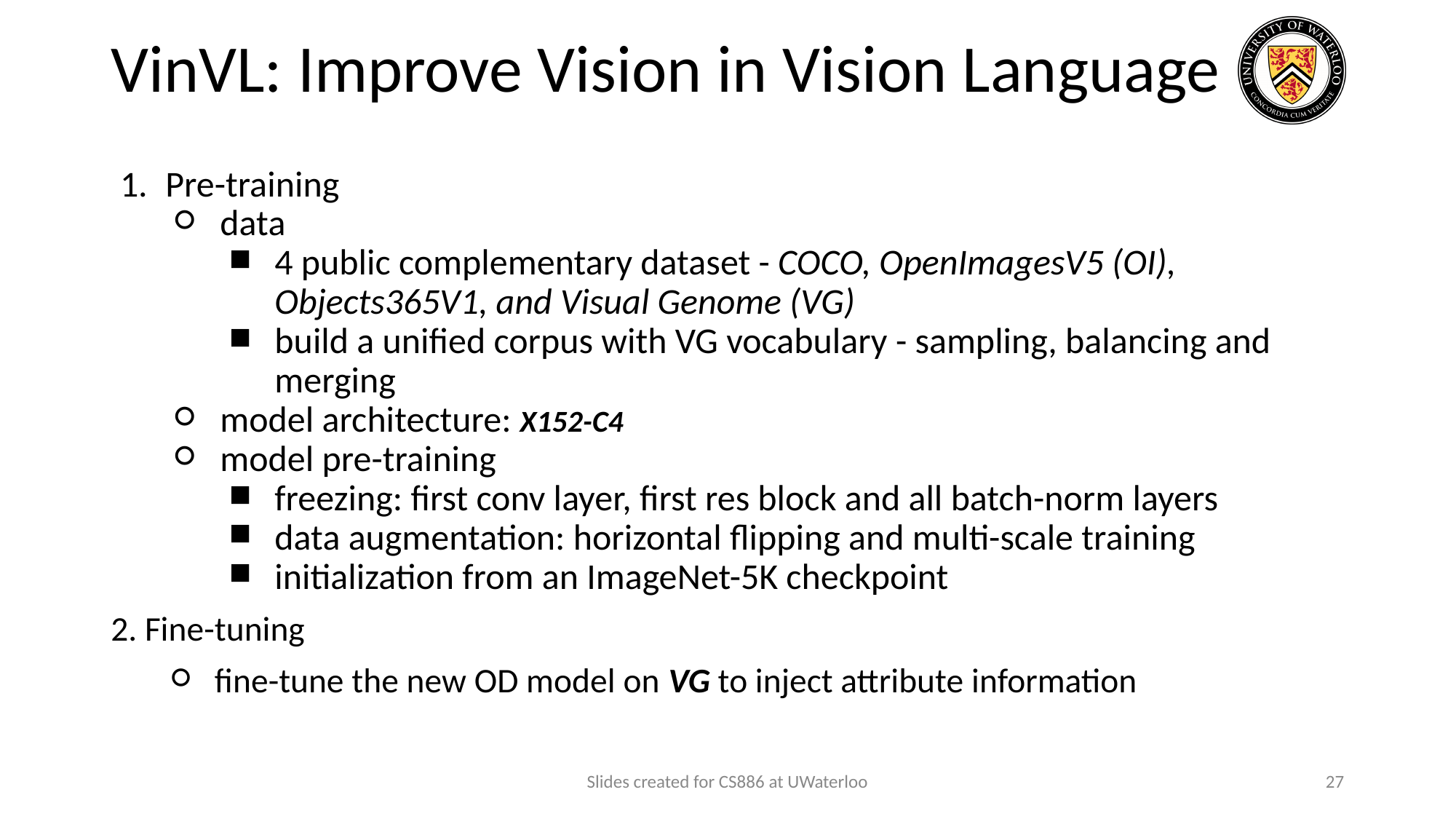

# VinVL: Improve Vision in Vision Language
Pre-training
data
4 public complementary dataset - COCO, OpenImagesV5 (OI), Objects365V1, and Visual Genome (VG)
build a unified corpus with VG vocabulary - sampling, balancing and merging
model architecture: X152-C4
model pre-training
freezing: first conv layer, first res block and all batch-norm layers
data augmentation: horizontal flipping and multi-scale training
initialization from an ImageNet-5K checkpoint
2. Fine-tuning
fine-tune the new OD model on VG to inject attribute information
Slides created for CS886 at UWaterloo
27